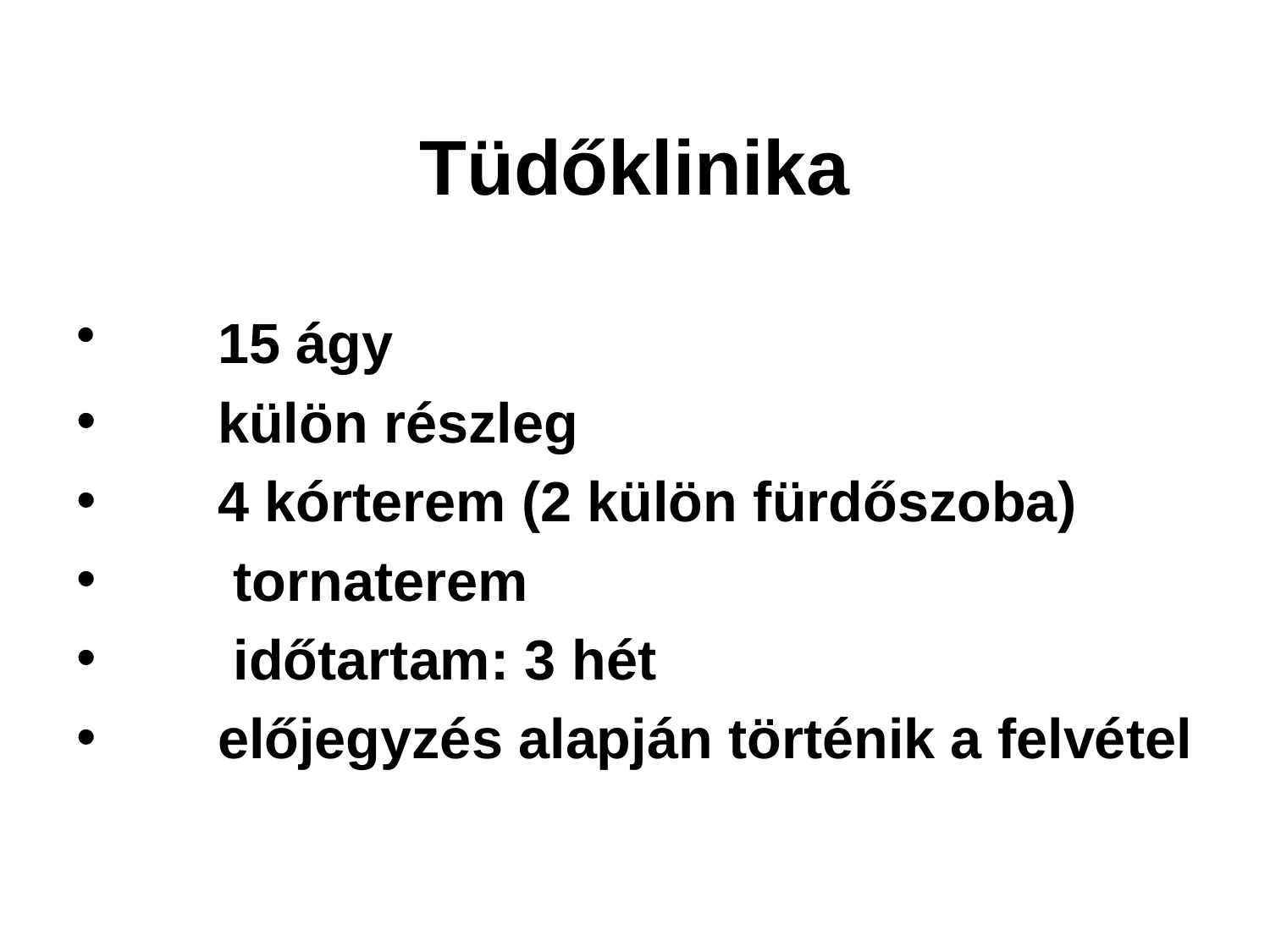

# Tüdőklinika

      15 ágy
      külön részleg
      4 kórterem (2 külön fürdőszoba)
       tornaterem
       időtartam: 3 hét
      előjegyzés alapján történik a felvétel